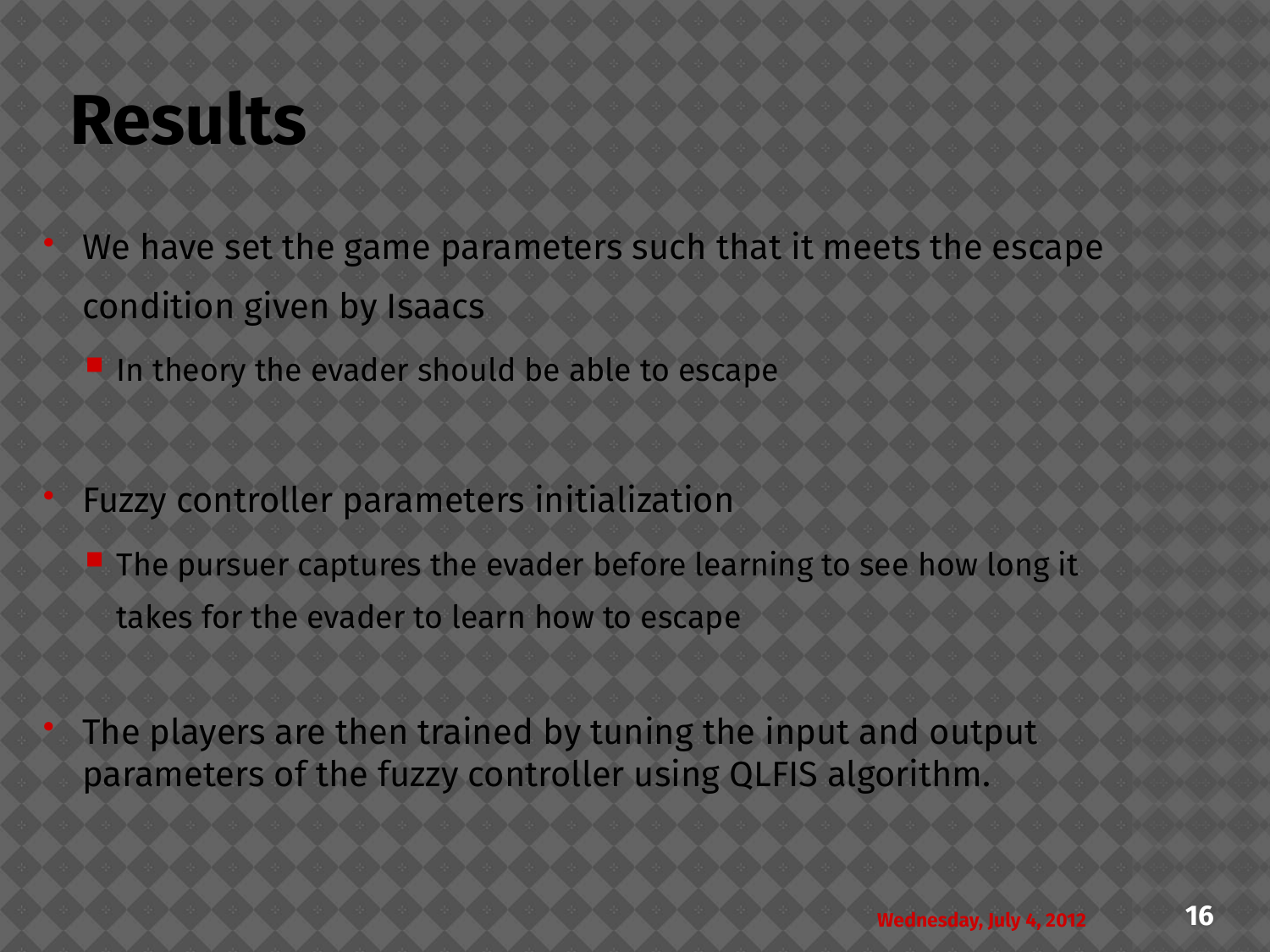

# Results
We have set the game parameters such that it meets the escape condition given by Isaacs
In theory the evader should be able to escape

Fuzzy controller parameters initialization
The pursuer captures the evader before learning to see how long it takes for the evader to learn how to escape

The players are then trained by tuning the input and output parameters of the fuzzy controller using QLFIS algorithm.

Wednesday, July 4, 2012
16